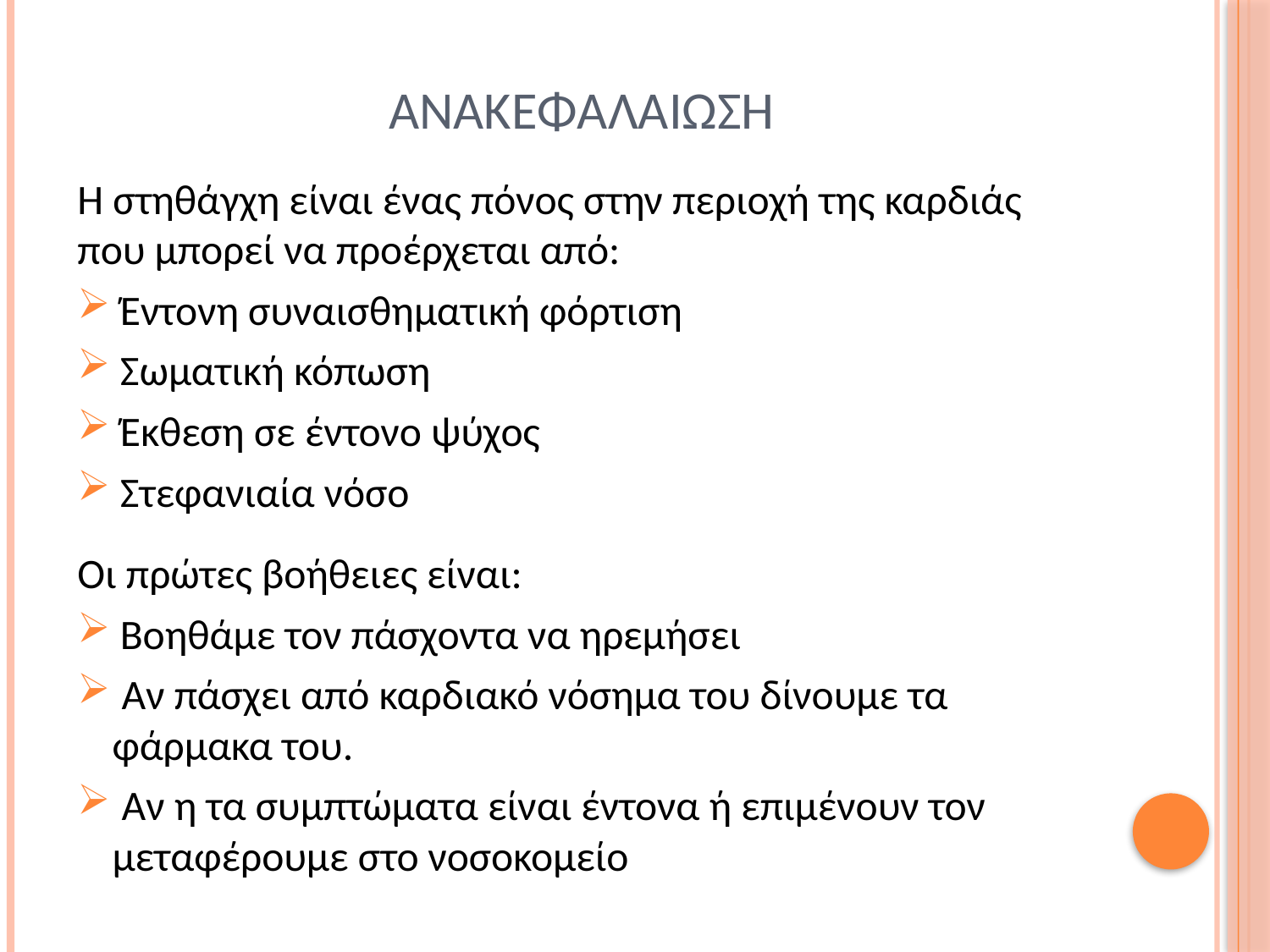

# ανακεφαλαιωση
Η στηθάγχη είναι ένας πόνος στην περιοχή της καρδιάς που μπορεί να προέρχεται από:
 Έντονη συναισθηματική φόρτιση
 Σωματική κόπωση
 Έκθεση σε έντονο ψύχος
 Στεφανιαία νόσο
Οι πρώτες βοήθειες είναι:
 Βοηθάμε τον πάσχοντα να ηρεμήσει
 Αν πάσχει από καρδιακό νόσημα του δίνουμε τα φάρμακα του.
 Αν η τα συμπτώματα είναι έντονα ή επιμένουν τον μεταφέρουμε στο νοσοκομείο